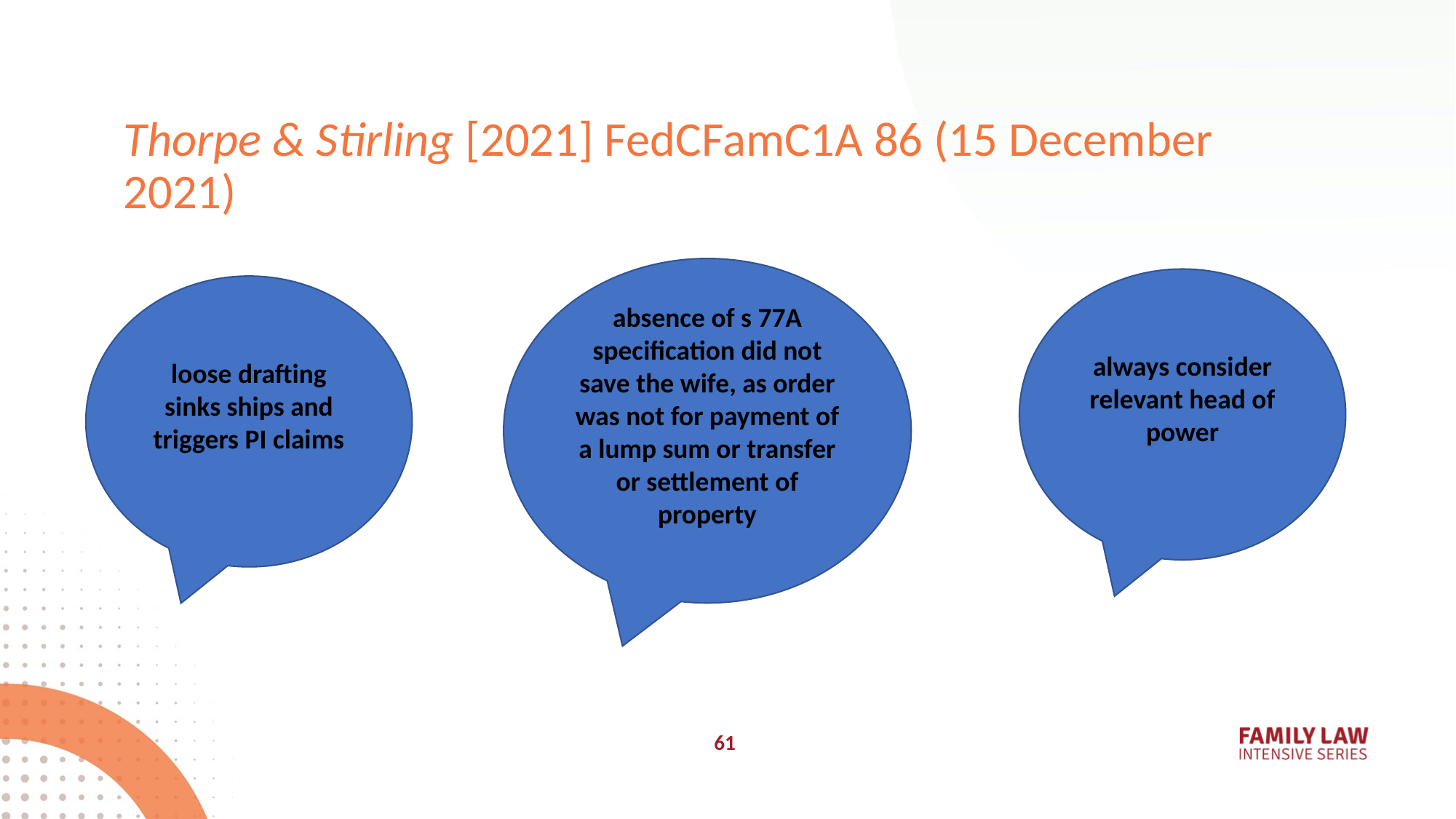

# Thorpe & Stirling [2021] FedCFamC1A 86 (15 December 2021)
absence of s 77A specification did not save the wife, as order was not for payment of a lump sum or transfer or settlement of property

always consider relevant head of power

loose drafting sinks ships and triggers PI claims